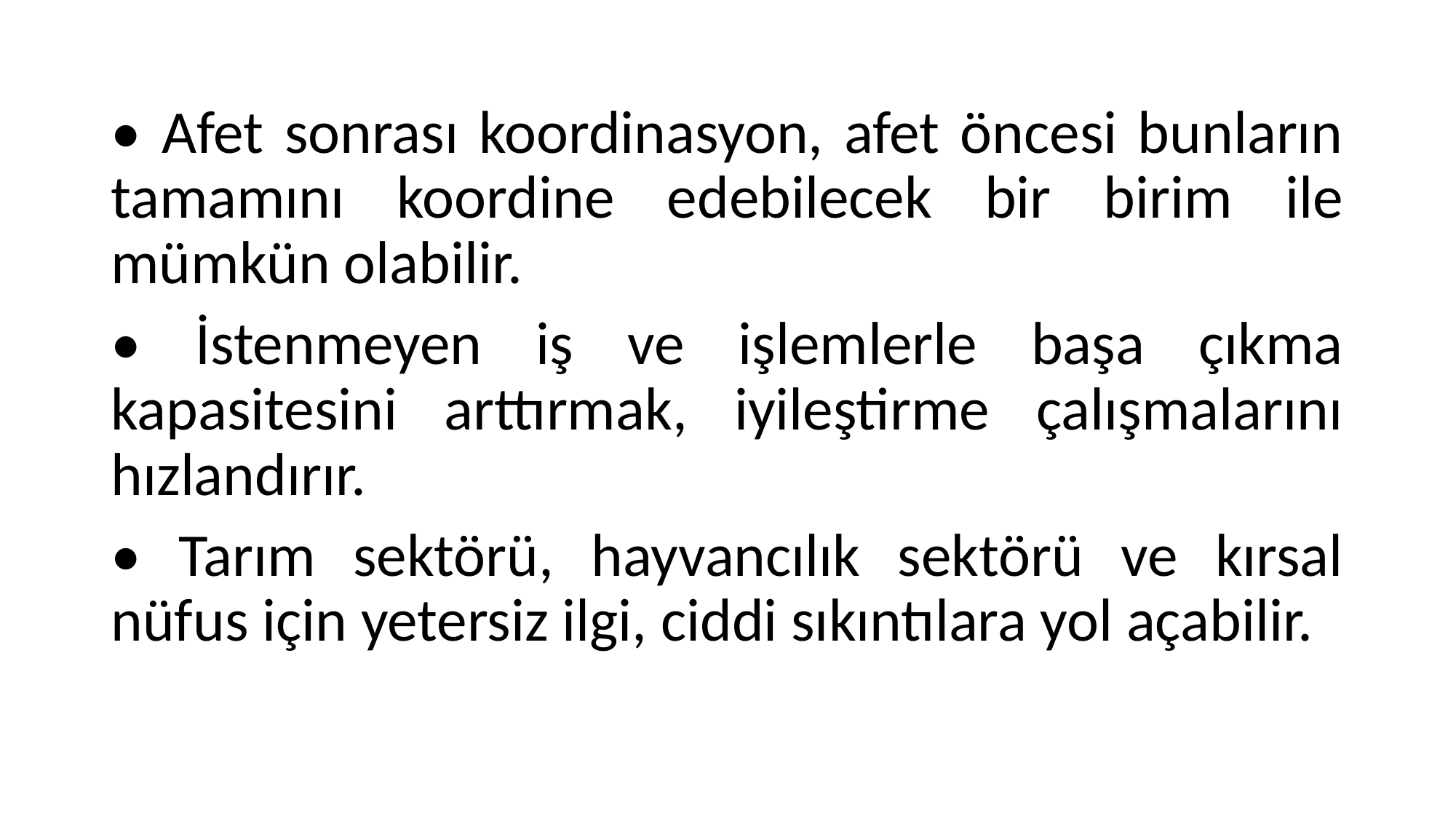

• Afet sonrası koordinasyon, afet öncesi bunların tamamını koordine edebilecek bir birim ile mümkün olabilir.
• İstenmeyen iş ve işlemlerle başa çıkma kapasitesini arttırmak, iyileştirme çalışmalarını hızlandırır.
• Tarım sektörü, hayvancılık sektörü ve kırsal nüfus için yetersiz ilgi, ciddi sıkıntılara yol açabilir.